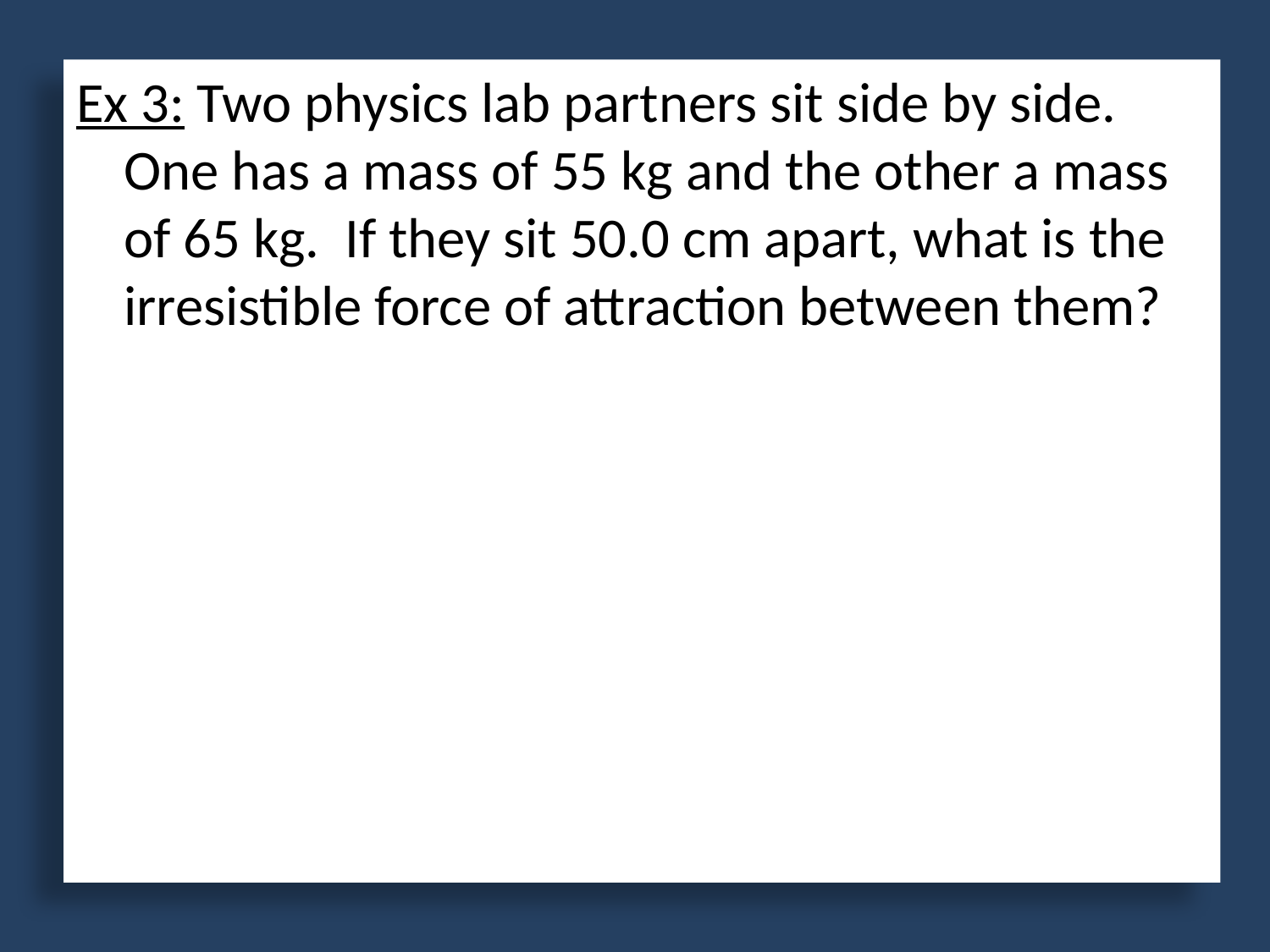

Ex 3: Two physics lab partners sit side by side.  One has a mass of 55 kg and the other a mass of 65 kg.  If they sit 50.0 cm apart, what is the irresistible force of attraction between them?